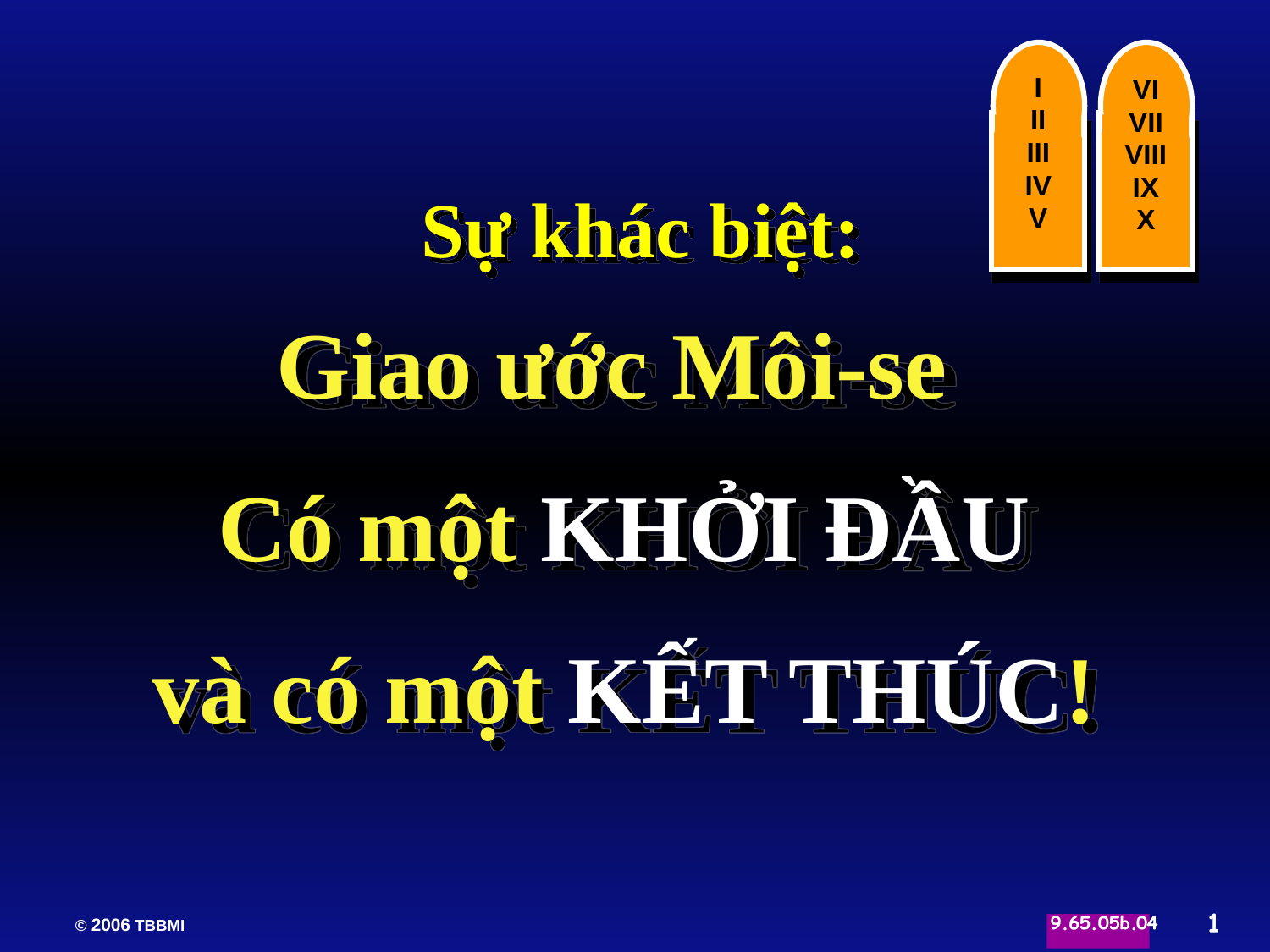

I
II
III
IV
V
VI
VII
VIII
IX
X

Sự khác biệt:

Giao ước Môi-se
Có một KHỞI ĐẦU
và có một KẾT THÚC!

1
04